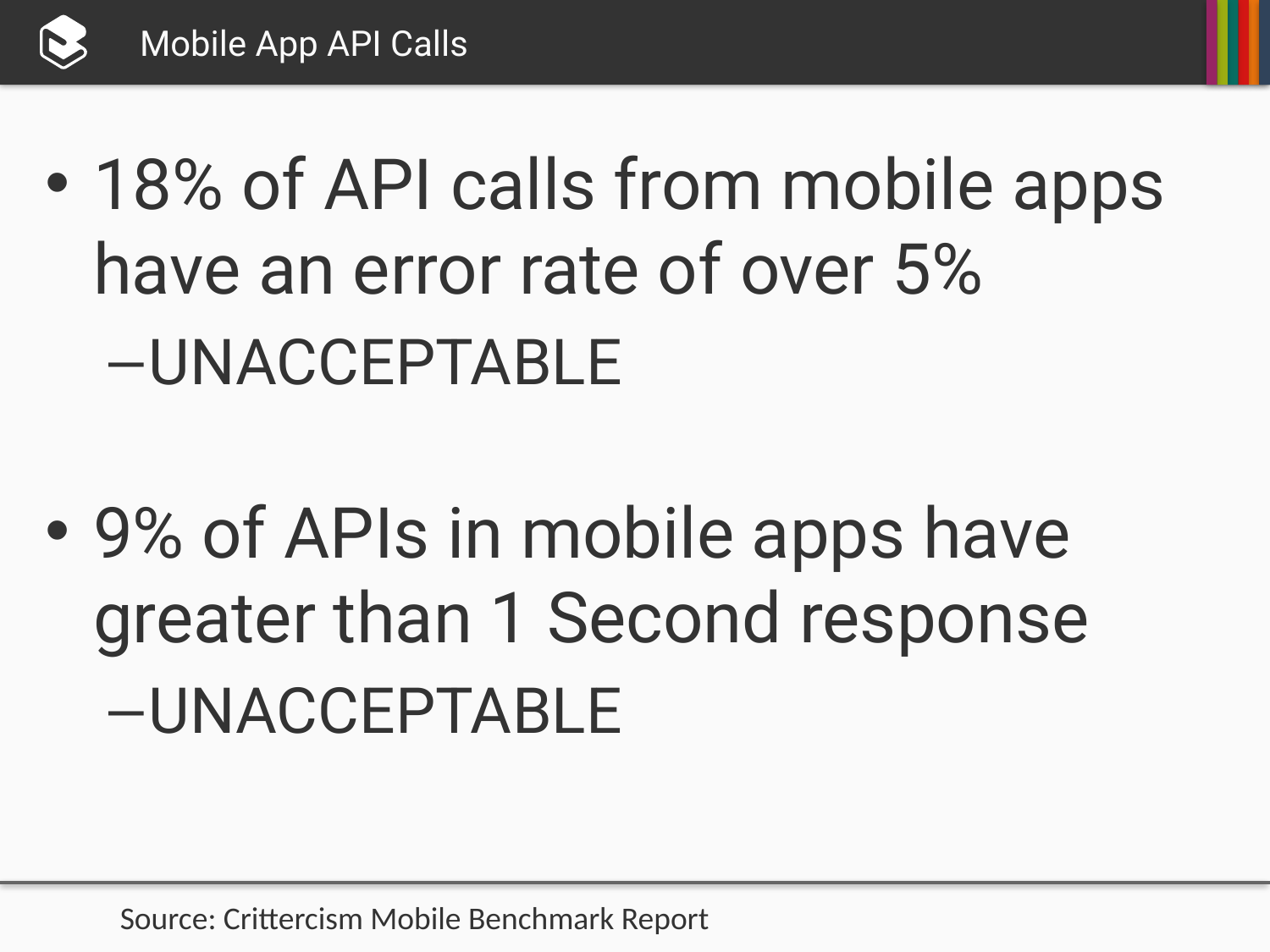

# Mobile App API Calls
18% of API calls from mobile apps have an error rate of over 5%
UNACCEPTABLE
9% of APIs in mobile apps have greater than 1 Second response
UNACCEPTABLE
Source: Crittercism Mobile Benchmark Report